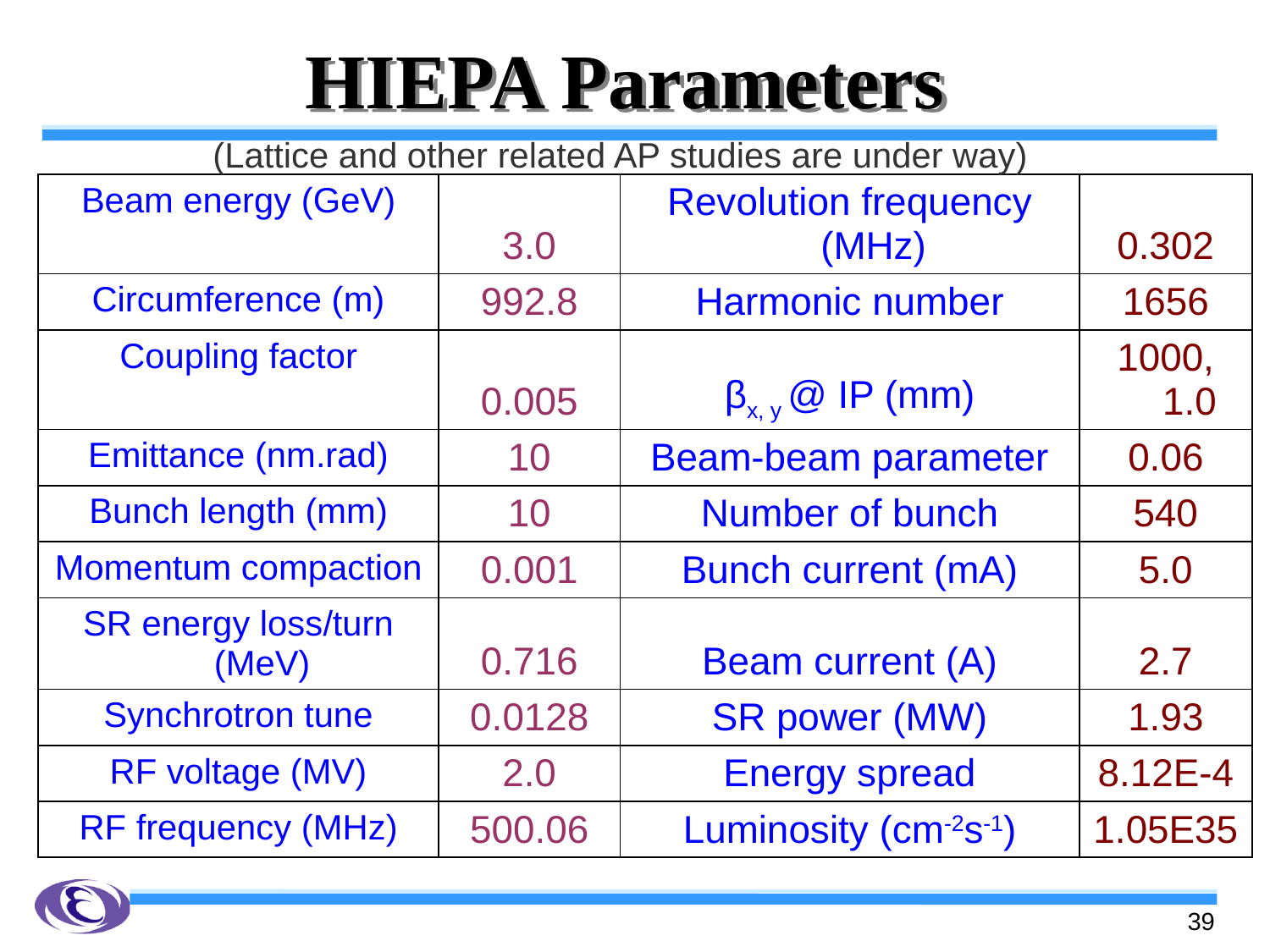

# HIEPA Parameters
(Lattice and other related AP studies are under way)
| Beam energy (GeV) | 3.0 | Revolution frequency (MHz) | 0.302 |
| --- | --- | --- | --- |
| Circumference (m) | 992.8 | Harmonic number | 1656 |
| Coupling factor | 0.005 | βx, y @ IP (mm) | 1000, 1.0 |
| Emittance (nm.rad) | 10 | Beam-beam parameter | 0.06 |
| Bunch length (mm) | 10 | Number of bunch | 540 |
| Momentum compaction | 0.001 | Bunch current (mA) | 5.0 |
| SR energy loss/turn (MeV) | 0.716 | Beam current (A) | 2.7 |
| Synchrotron tune | 0.0128 | SR power (MW) | 1.93 |
| RF voltage (MV) | 2.0 | Energy spread | 8.12E-4 |
| RF frequency (MHz) | 500.06 | Luminosity (cm-2s-1) | 1.05E35 |

39